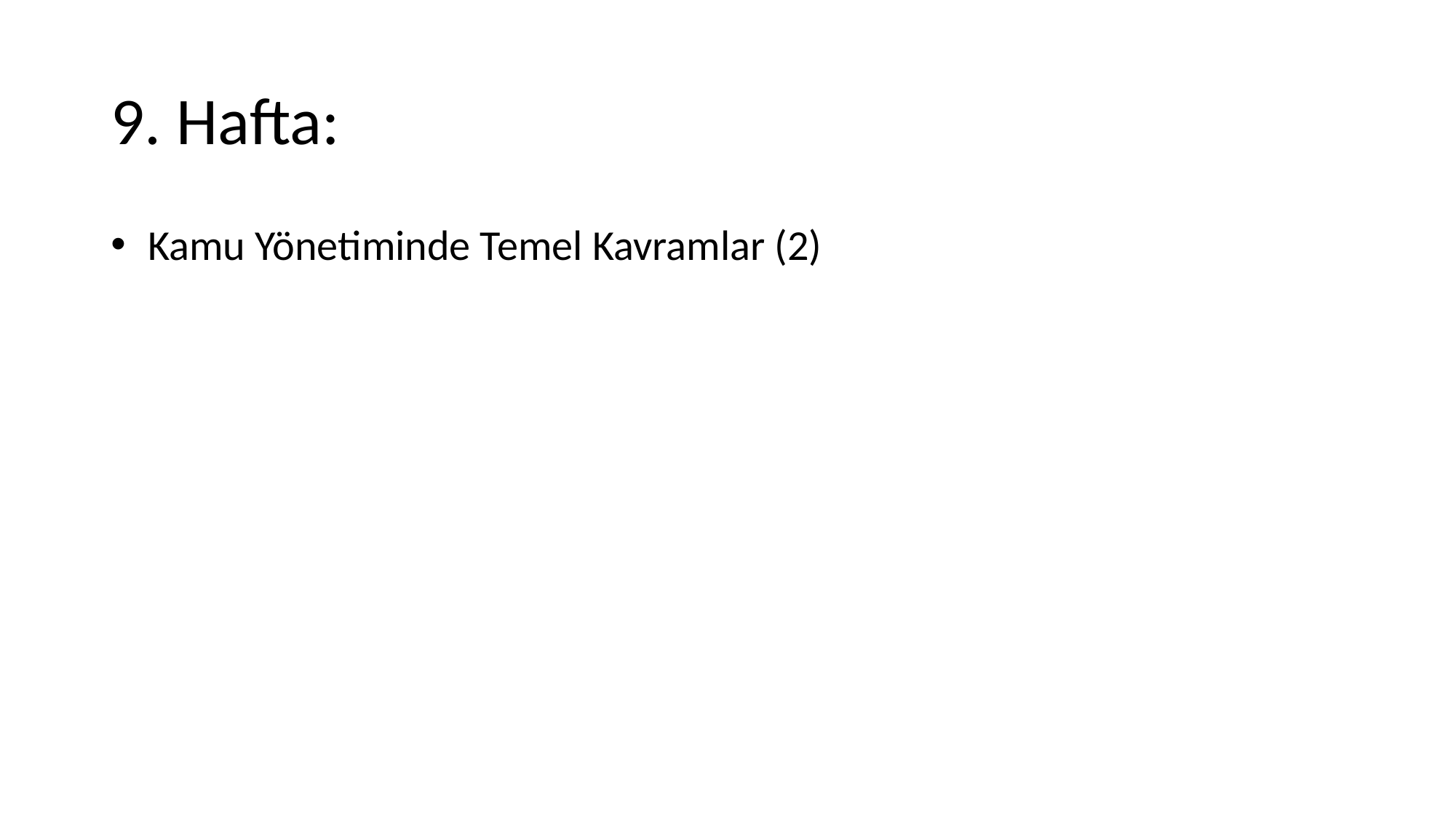

# 9. Hafta:
 Kamu Yönetiminde Temel Kavramlar (2)